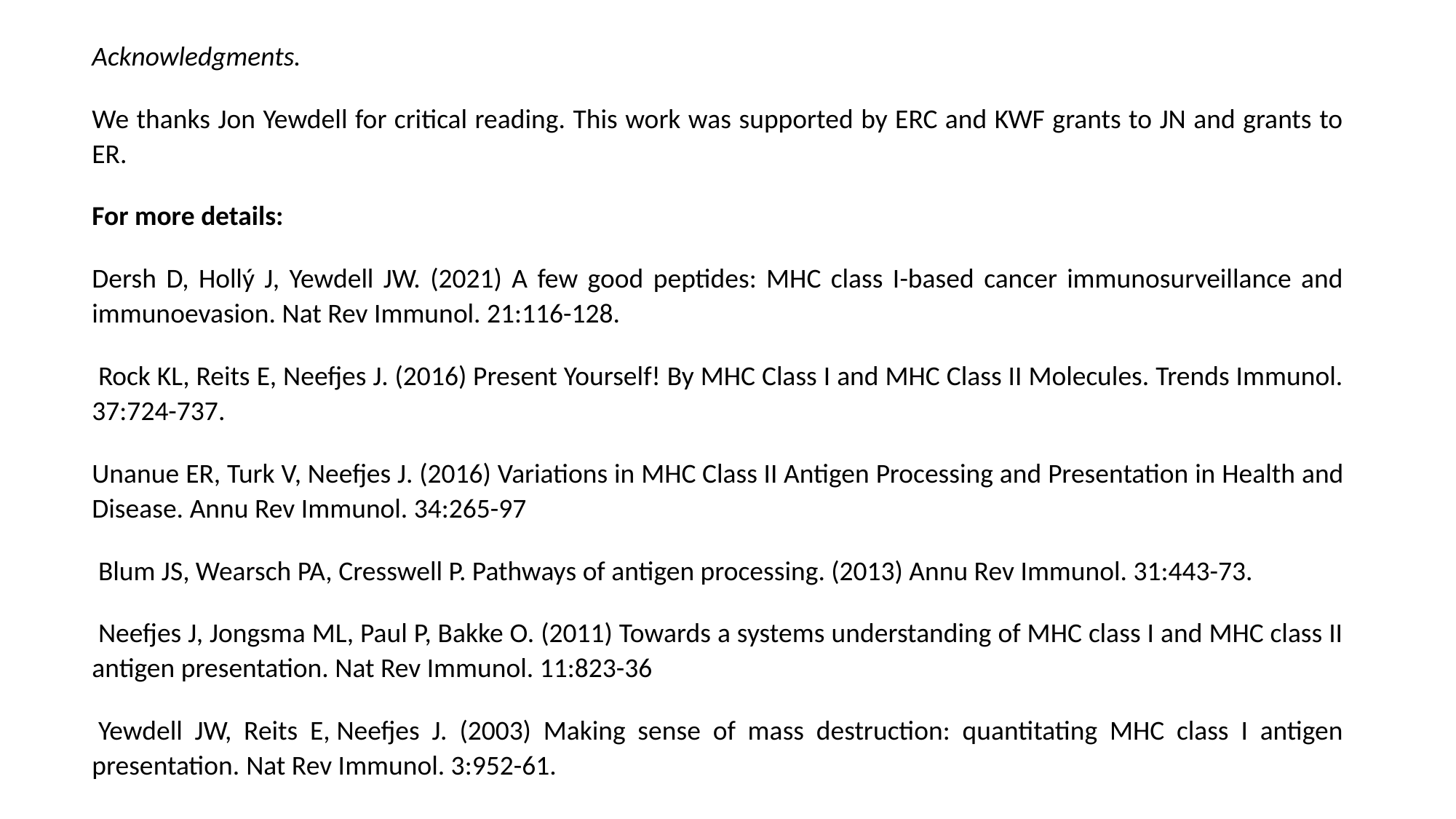

Acknowledgments.
We thanks Jon Yewdell for critical reading. This work was supported by ERC and KWF grants to JN and grants to ER.
For more details:
Dersh D, Hollý J, Yewdell JW. (2021) A few good peptides: MHC class I-based cancer immunosurveillance and immunoevasion. Nat Rev Immunol. 21:116-128.
 Rock KL, Reits E, Neefjes J. (2016) Present Yourself! By MHC Class I and MHC Class II Molecules. Trends Immunol. 37:724-737.
Unanue ER, Turk V, Neefjes J. (2016) Variations in MHC Class II Antigen Processing and Presentation in Health and Disease. Annu Rev Immunol. 34:265-97
 Blum JS, Wearsch PA, Cresswell P. Pathways of antigen processing. (2013) Annu Rev Immunol. 31:443-73.
 Neefjes J, Jongsma ML, Paul P, Bakke O. (2011) Towards a systems understanding of MHC class I and MHC class II antigen presentation. Nat Rev Immunol. 11:823-36
 Yewdell JW, Reits E, Neefjes J. (2003) Making sense of mass destruction: quantitating MHC class I antigen presentation. Nat Rev Immunol. 3:952-61.